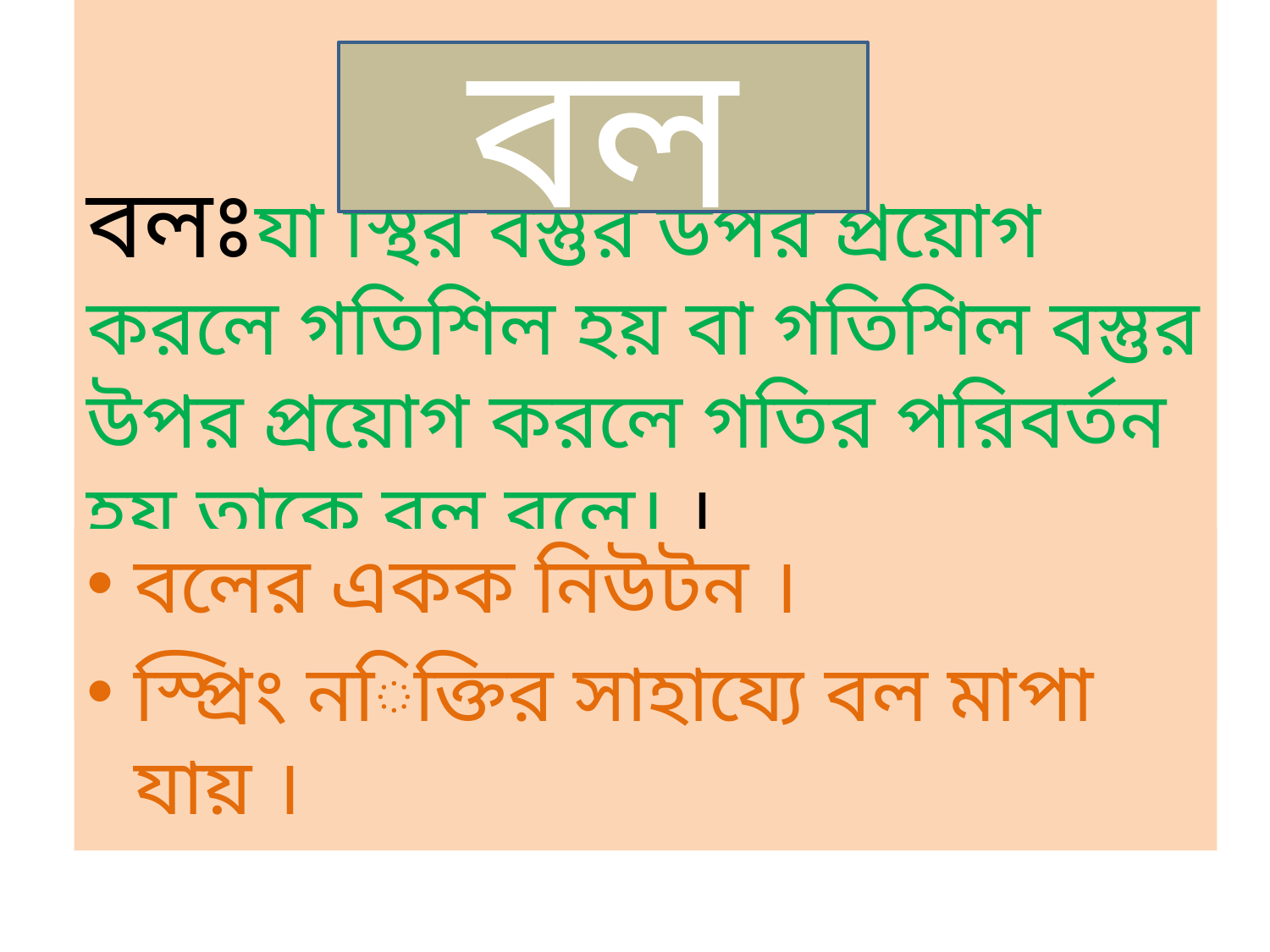

# বলঃযা স্থির বস্তুর উপর প্রয়োগ করলে গতিশিল হয় বা গতিশিল বস্তুর উপর প্রয়োগ করলে গতির পরিবর্তন হয় তাকে বল বলে। ।
বল
বলের একক নিউটন ।
স্প্রিং নিক্তির সাহায্যে বল মাপা যায় ।